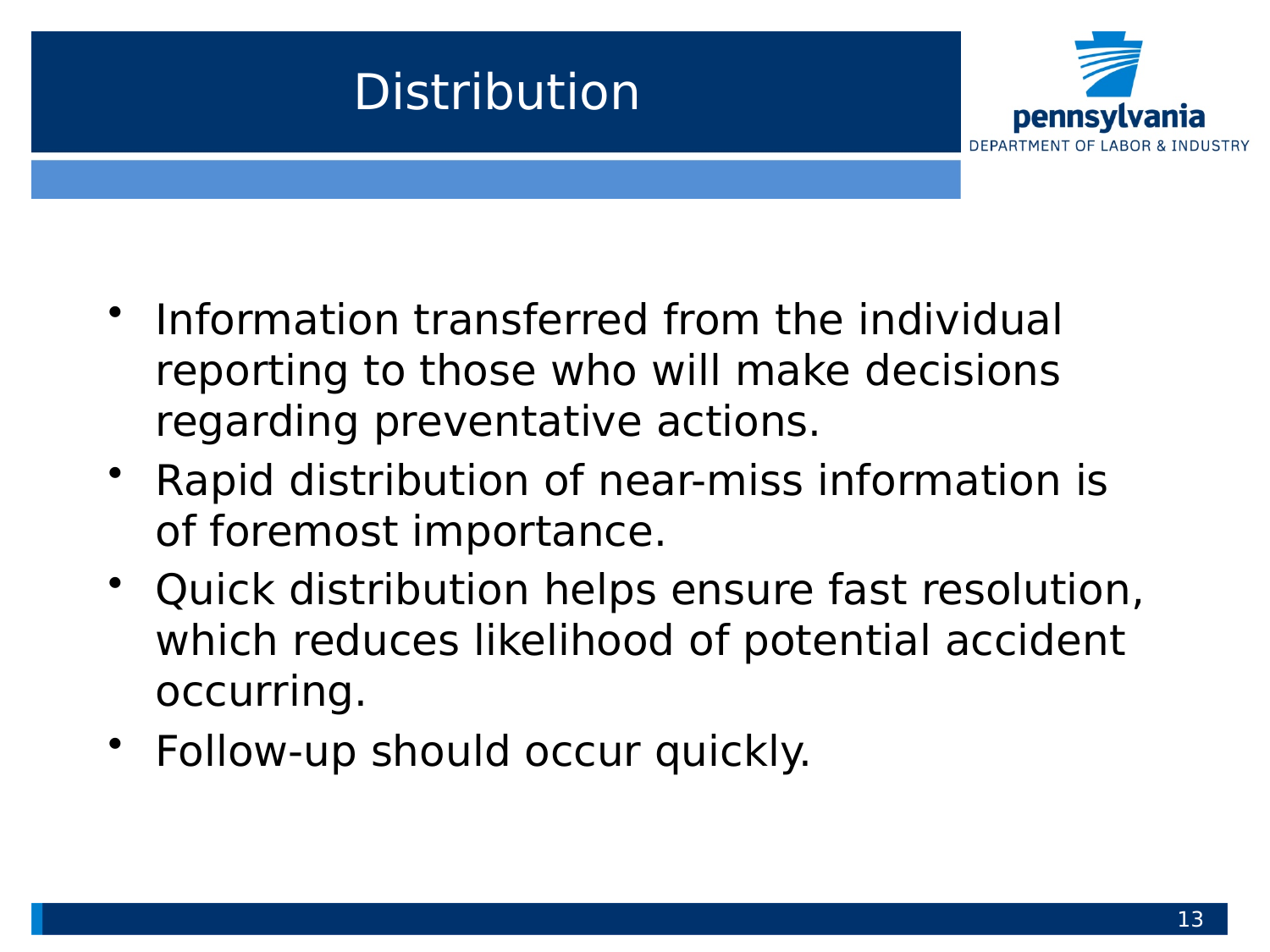

# Distribution
Information transferred from the individual reporting to those who will make decisions regarding preventative actions.
Rapid distribution of near-miss information is of foremost importance.
Quick distribution helps ensure fast resolution, which reduces likelihood of potential accident occurring.
Follow-up should occur quickly.
13